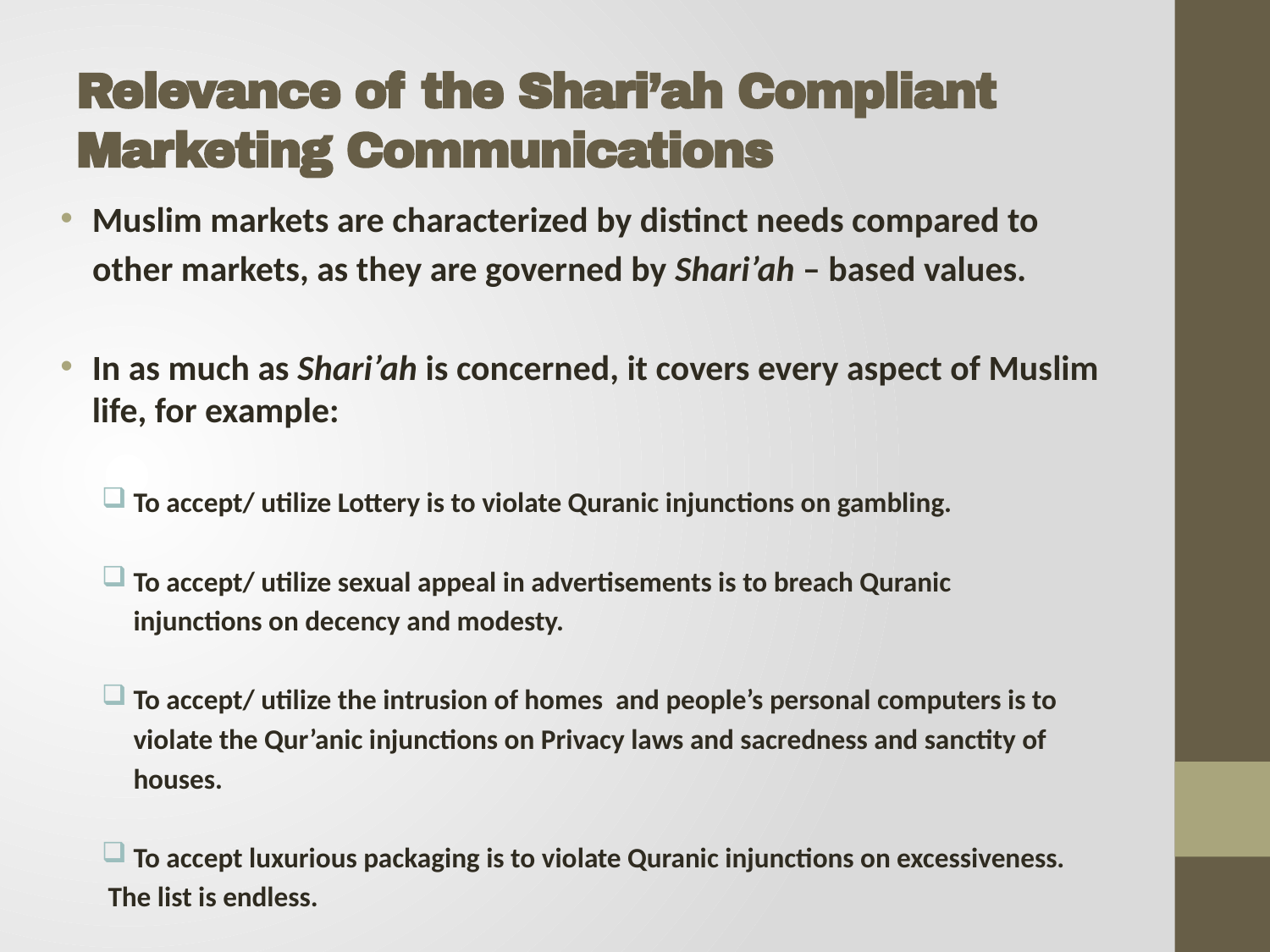

# Relevance of the Shari’ah Compliant Marketing Communications
Muslim markets are characterized by distinct needs compared to
    other markets, as they are governed by Shari’ah – based values.

In as much as Shari’ah is concerned, it covers every aspect of Muslim  life, for example:

To accept/ utilize Lottery is to violate Quranic injunctions on gambling.

To accept/ utilize sexual appeal in advertisements is to breach Quranic
     injunctions on decency and modesty.

To accept/ utilize the intrusion of homes  and people’s personal computers is to
     violate the Qur’anic injunctions on Privacy laws and sacredness and sanctity of
     houses.

To accept luxurious packaging is to violate Quranic injunctions on excessiveness.
The list is endless.